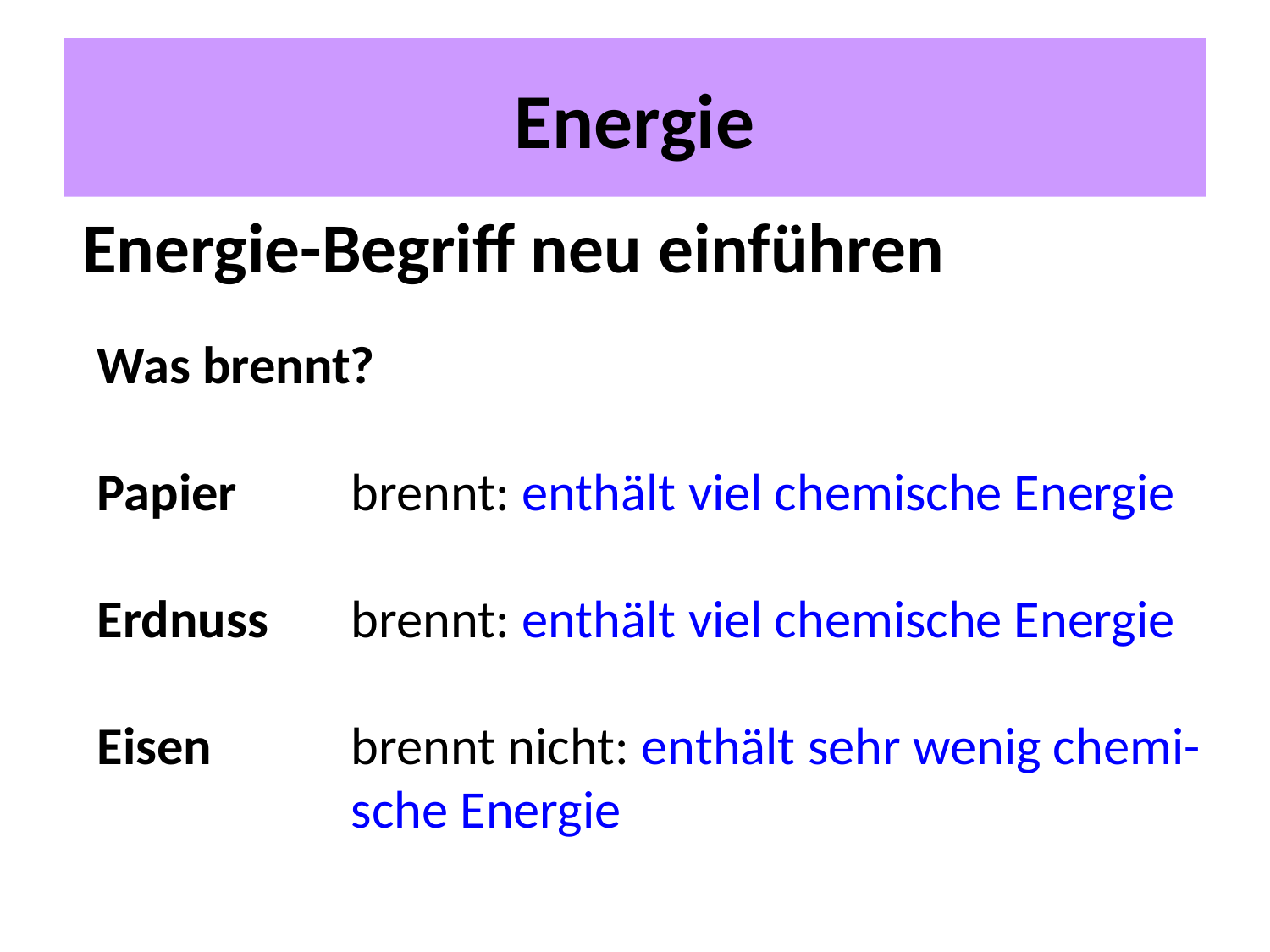

# Energie
Energie-Begriff neu einführen

Was brennt?

Papier	brennt: enthält viel chemische Energie

Erdnuss	brennt: enthält viel chemische Energie

Eisen		brennt nicht: enthält sehr wenig chemi-		sche Energie